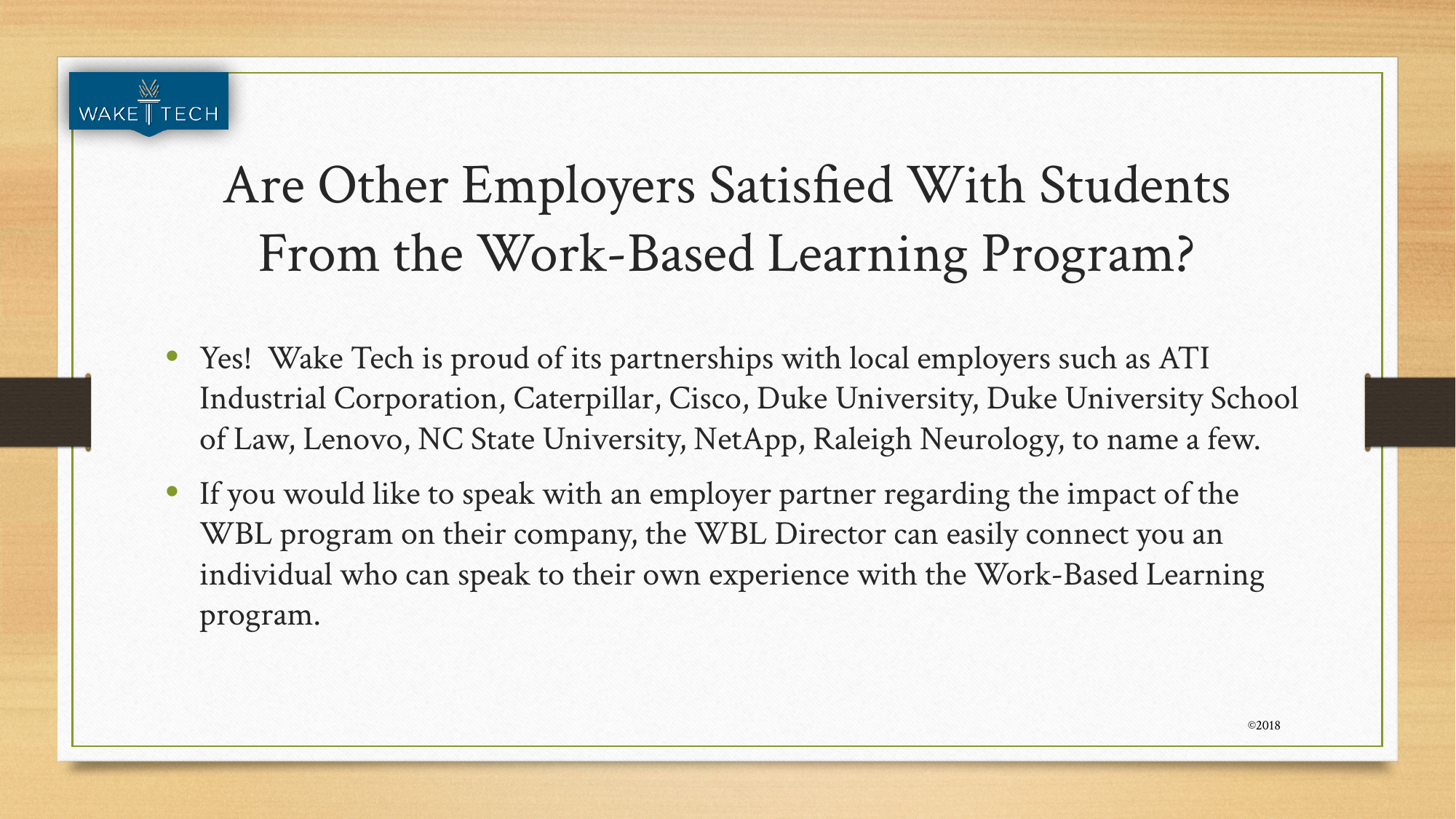

# Are Other Employers Satisfied With Students From the Work-Based Learning Program?
Yes!  Wake Tech is proud of its partnerships with local employers such as ATI Industrial Corporation, Caterpillar, Cisco, Duke University, Duke University School of Law, Lenovo, NC State University, NetApp, Raleigh Neurology, to name a few.
If you would like to speak with an employer partner regarding the impact of the WBL program on their company, the WBL Director can easily connect you an individual who can speak to their own experience with the Work-Based Learning program.